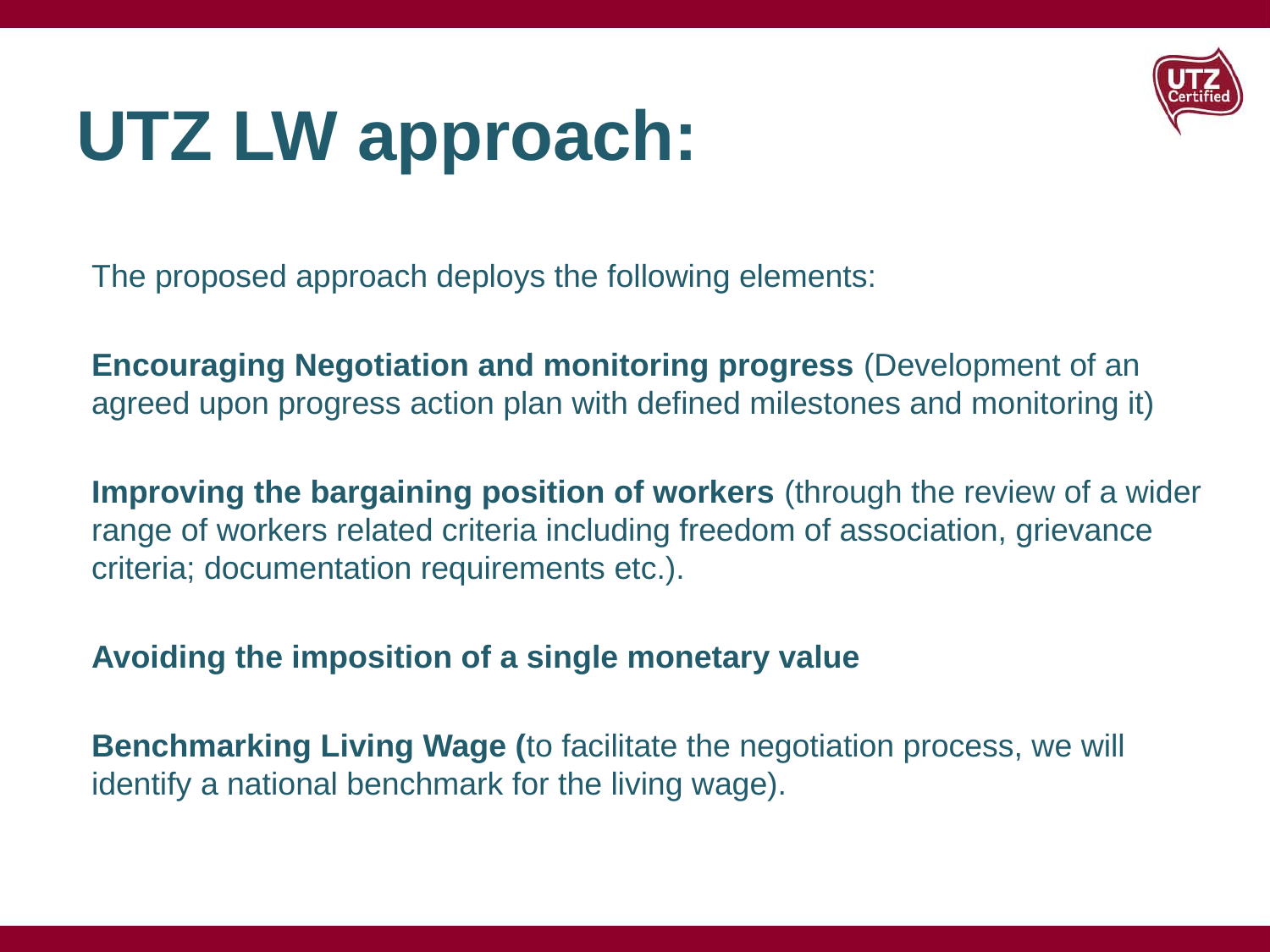

# UTZ LW approach:

The proposed approach deploys the following elements:

Encouraging Negotiation and monitoring progress (Development of an agreed upon progress action plan with defined milestones and monitoring it)

Improving the bargaining position of workers (through the review of a wider range of workers related criteria including freedom of association, grievance criteria; documentation requirements etc.).

Avoiding the imposition of a single monetary value

Benchmarking Living Wage (to facilitate the negotiation process, we will identify a national benchmark for the living wage).